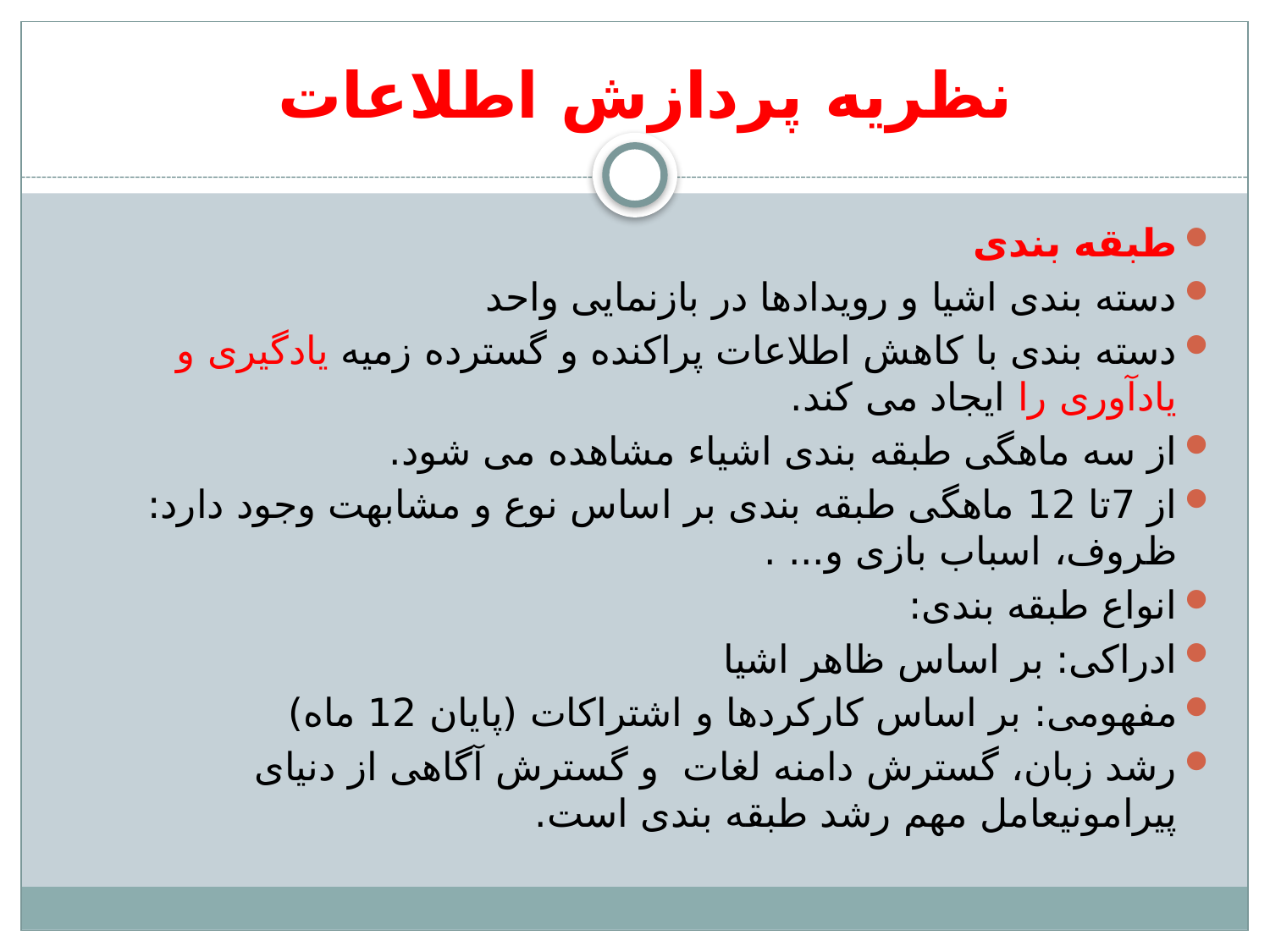

# نظریه پردازش اطلاعات
طبقه بندی
دسته بندی اشیا و رویدادها در بازنمایی واحد
دسته بندی با کاهش اطلاعات پراکنده و گسترده زمیه یادگیری و یادآوری را ایجاد می کند.
از سه ماهگی طبقه بندی اشیاء مشاهده می شود.
از 7تا 12 ماهگی طبقه بندی بر اساس نوع و مشابهت وجود دارد: ظروف، اسباب بازی و... .
انواع طبقه بندی:
ادراکی: بر اساس ظاهر اشیا
مفهومی: بر اساس کارکردها و اشتراکات (پایان 12 ماه)
رشد زبان، گسترش دامنه لغات  و گسترش آگاهی از دنیای پیرامونیعامل مهم رشد طبقه بندی است.